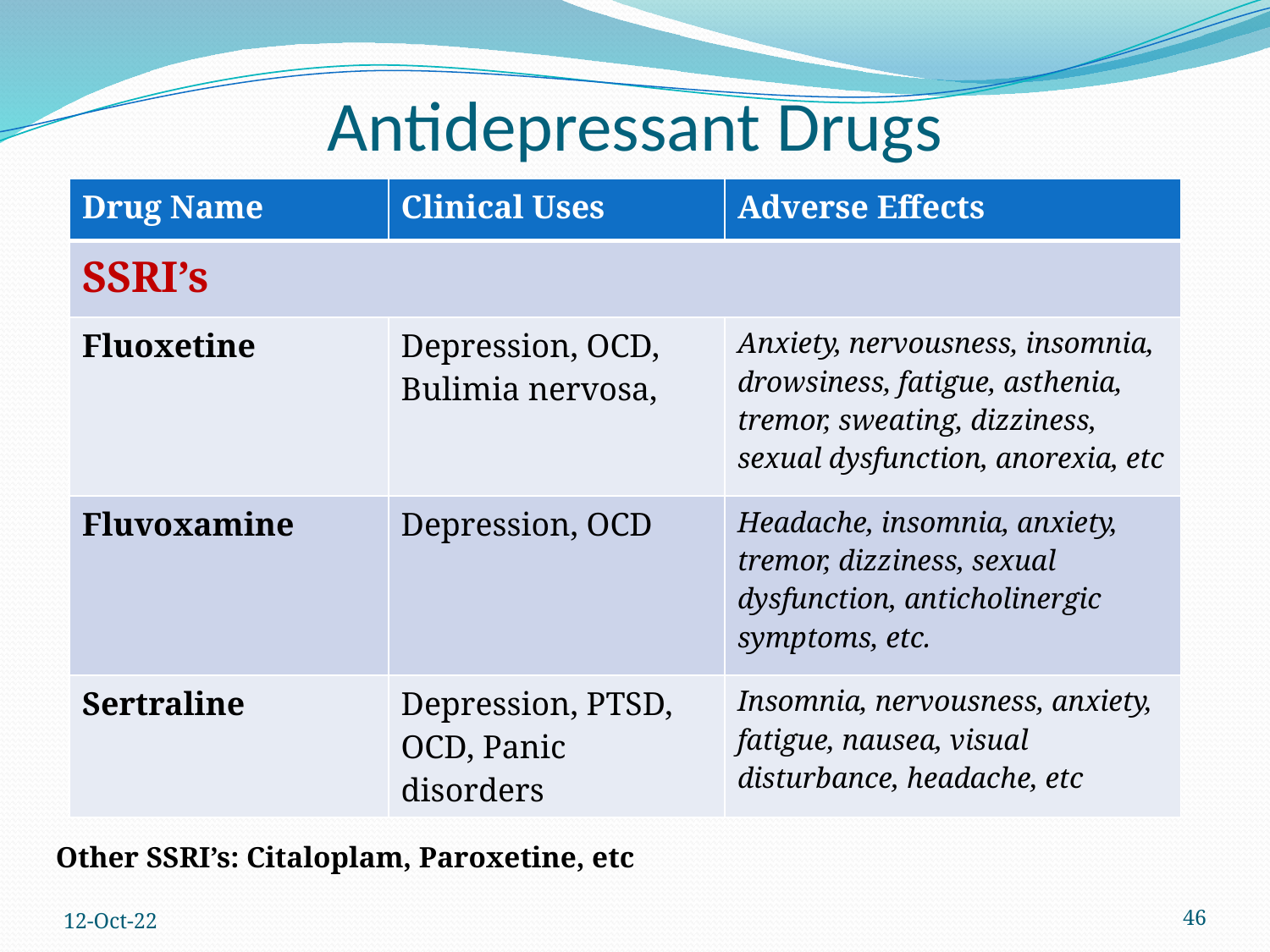

# Antidepressant Drugs
| Drug Name | Clinical Uses | Adverse Effects |
| --- | --- | --- |
| SSRI’s |  |  |
| Fluoxetine | Depression, OCD, Bulimia nervosa, | Anxiety, nervousness, insomnia, drowsiness, fatigue, asthenia, tremor, sweating, dizziness, sexual dysfunction, anorexia, etc |
| Fluvoxamine | Depression, OCD | Headache, insomnia, anxiety, tremor, dizziness, sexual dysfunction, anticholinergic symptoms, etc. |
| Sertraline | Depression, PTSD, OCD, Panic disorders | Insomnia, nervousness, anxiety, fatigue, nausea, visual disturbance, headache, etc |
Other SSRI’s: Citaloplam, Paroxetine, etc
12-Oct-22
46